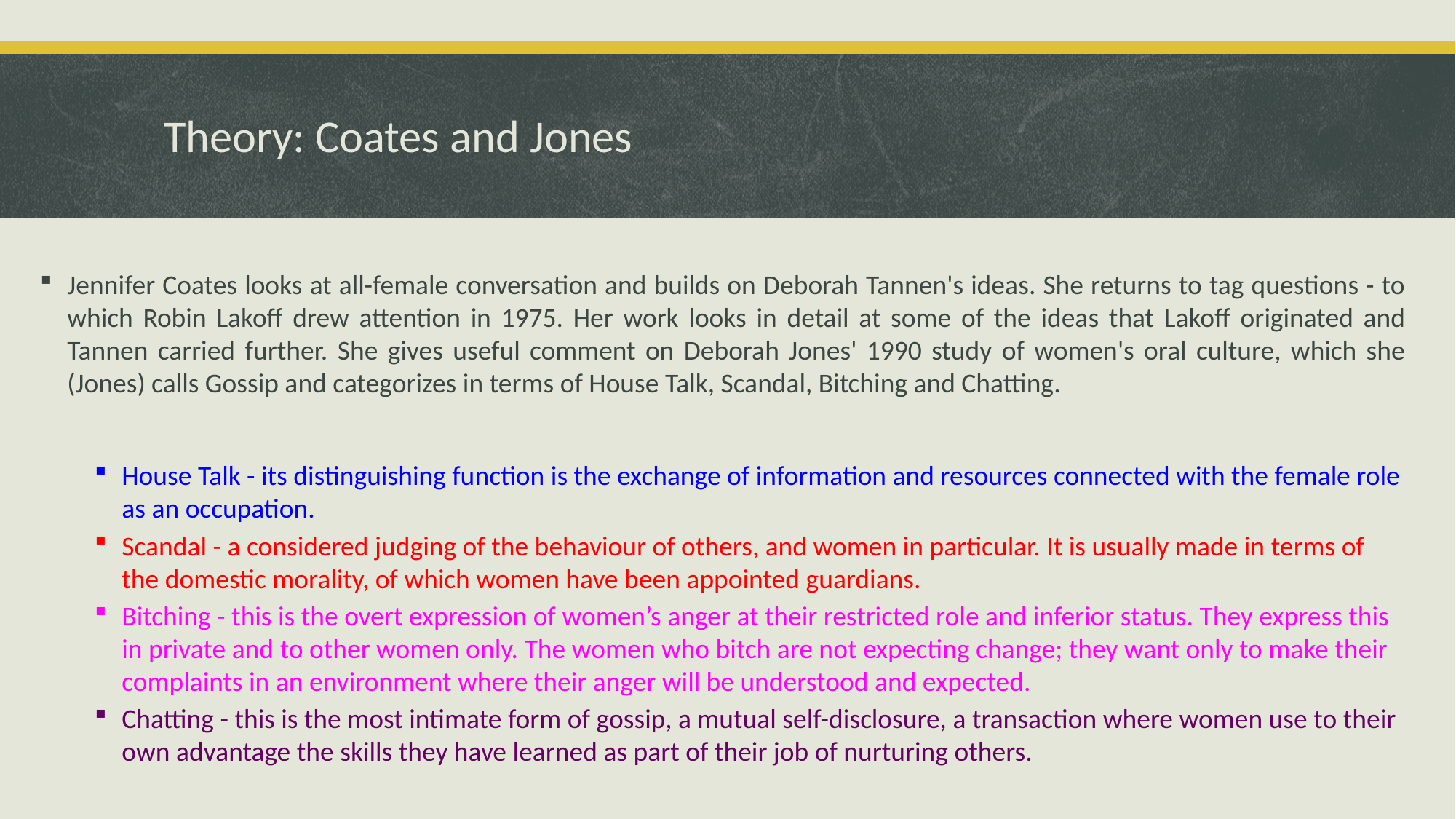

# Theory: Coates and Jones
Jennifer Coates looks at all-female conversation and builds on Deborah Tannen's ideas. She returns to tag questions - to which Robin Lakoff drew attention in 1975. Her work looks in detail at some of the ideas that Lakoff originated and Tannen carried further. She gives useful comment on Deborah Jones' 1990 study of women's oral culture, which she (Jones) calls Gossip and categorizes in terms of House Talk, Scandal, Bitching and Chatting.

House Talk - its distinguishing function is the exchange of information and resources connected with the female role as an occupation.
Scandal - a considered judging of the behaviour of others, and women in particular. It is usually made in terms of the domestic morality, of which women have been appointed guardians.
Bitching - this is the overt expression of women’s anger at their restricted role and inferior status. They express this in private and to other women only. The women who bitch are not expecting change; they want only to make their complaints in an environment where their anger will be understood and expected.
Chatting - this is the most intimate form of gossip, a mutual self-disclosure, a transaction where women use to their own advantage the skills they have learned as part of their job of nurturing others.